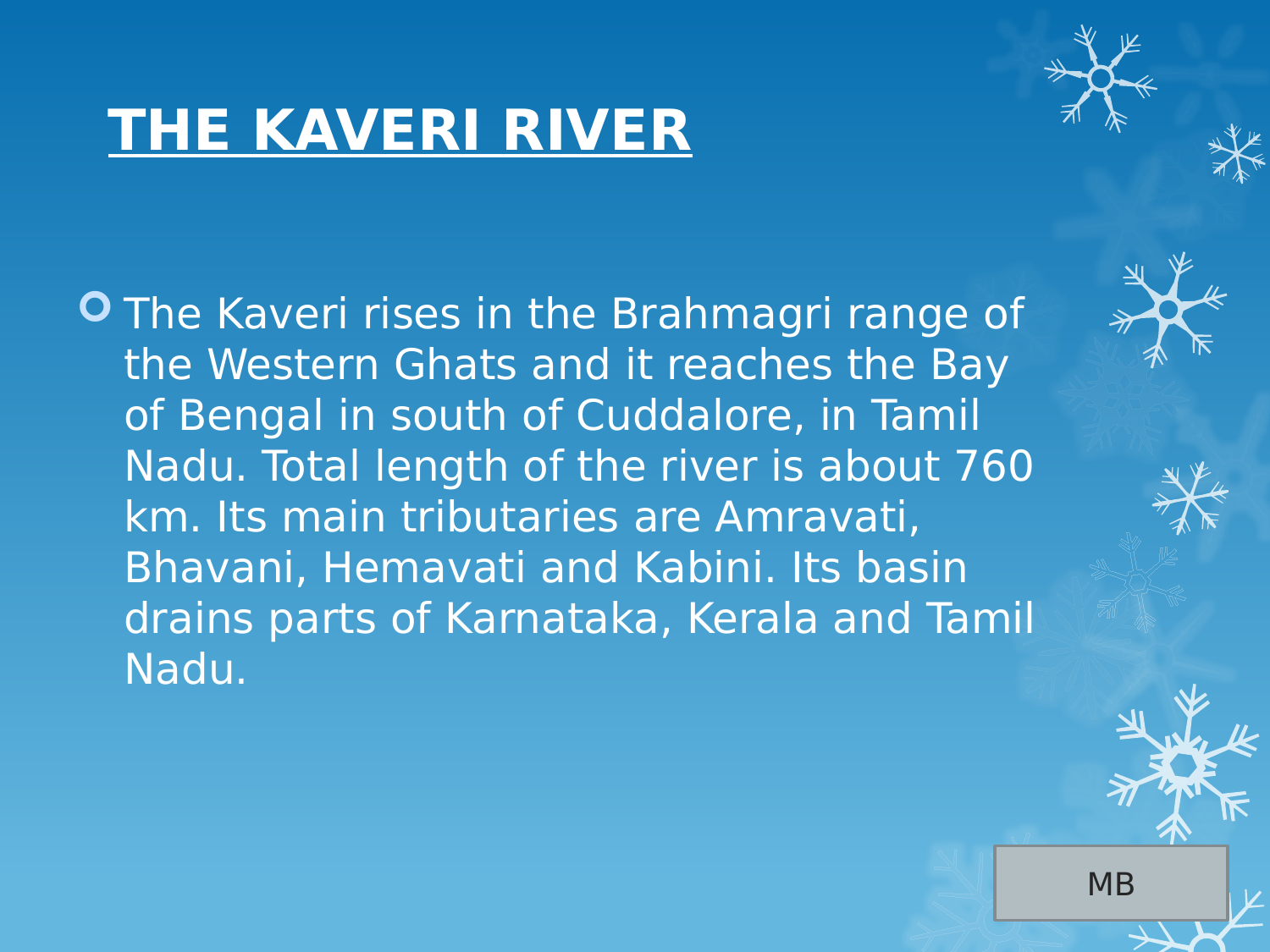

# THE KAVERI RIVER
The Kaveri rises in the Brahmagri range of the Western Ghats and it reaches the Bay of Bengal in south of Cuddalore, in Tamil Nadu. Total length of the river is about 760 km. Its main tributaries are Amravati, Bhavani, Hemavati and Kabini. Its basin drains parts of Karnataka, Kerala and Tamil Nadu.

MB